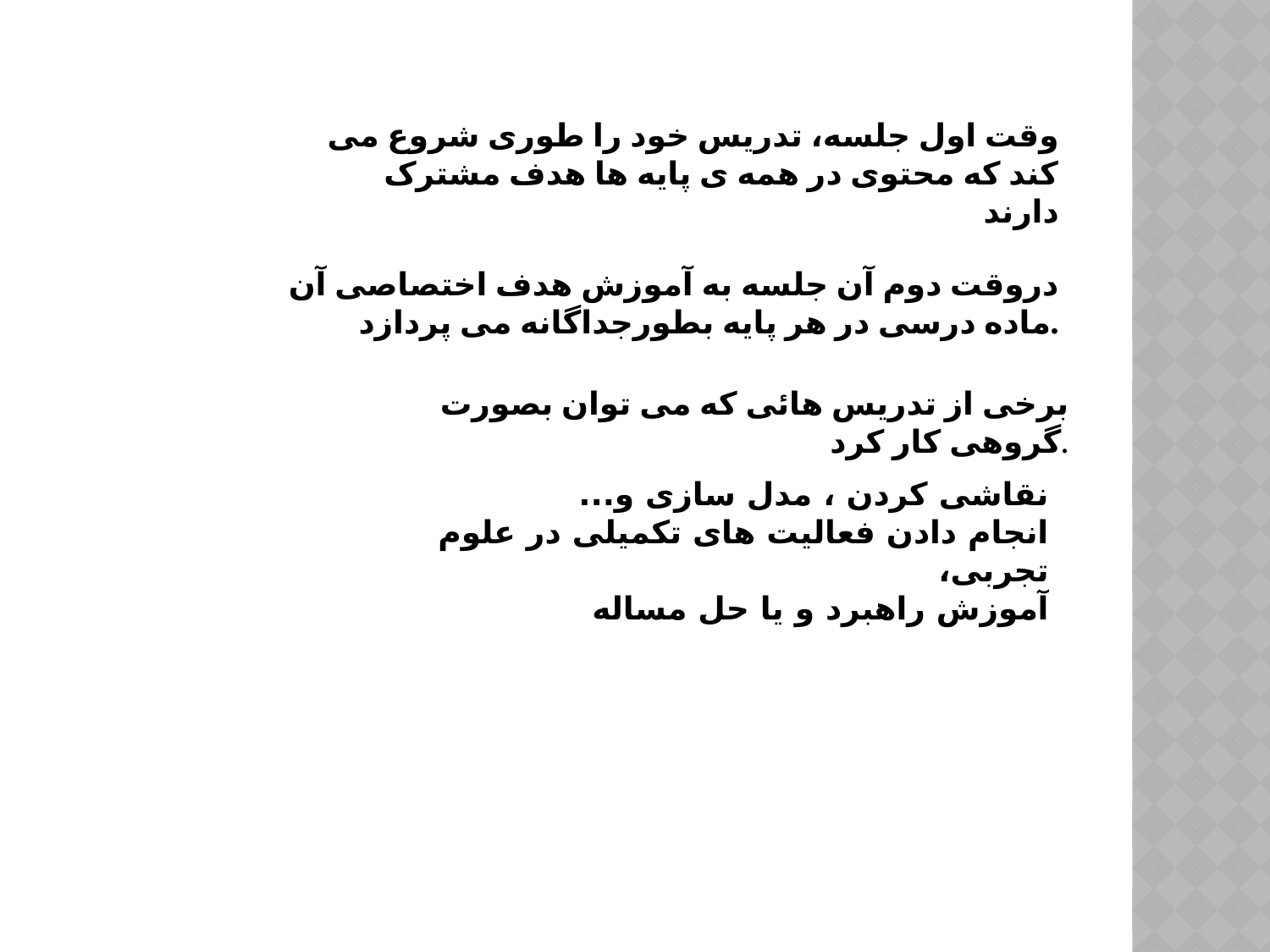

وقت اول جلسه، تدریس خود را طوری شروع می کند که محتوی در همه ی پایه ها هدف مشترک دارند
دروقت دوم آن جلسه به آموزش هدف اختصاصی آن ماده درسی در هر پایه بطورجداگانه می پردازد.
برخی از تدریس هائی که می توان بصورت گروهی کار کرد.
نقاشی کردن ، مدل سازی و...
انجام دادن فعالیت های تکمیلی در علوم تجربی،
آموزش راهبرد و یا حل مساله